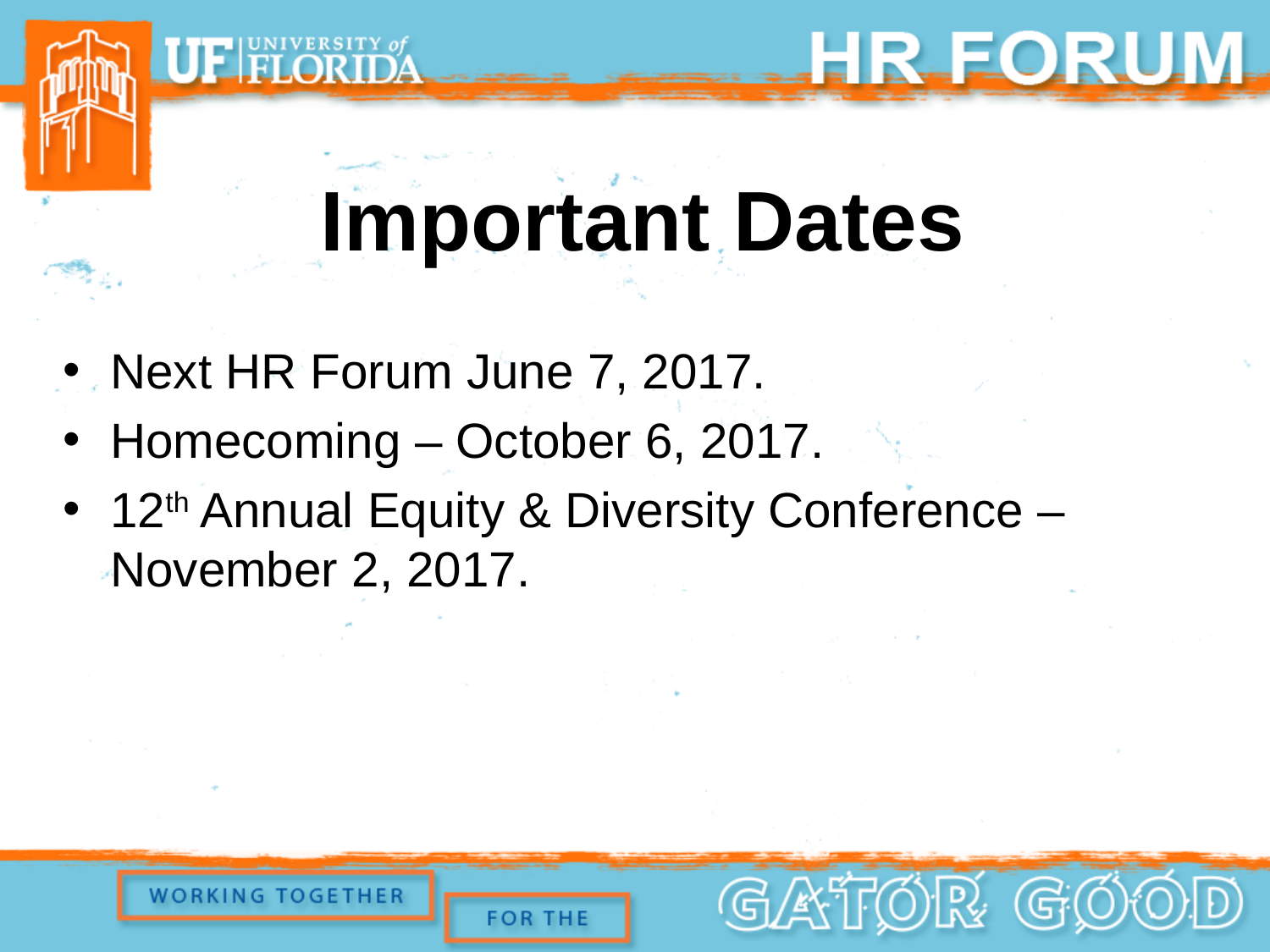

# Important Dates

Next HR Forum June 7, 2017.
Homecoming – October 6, 2017.
12th Annual Equity & Diversity Conference – November 2, 2017.